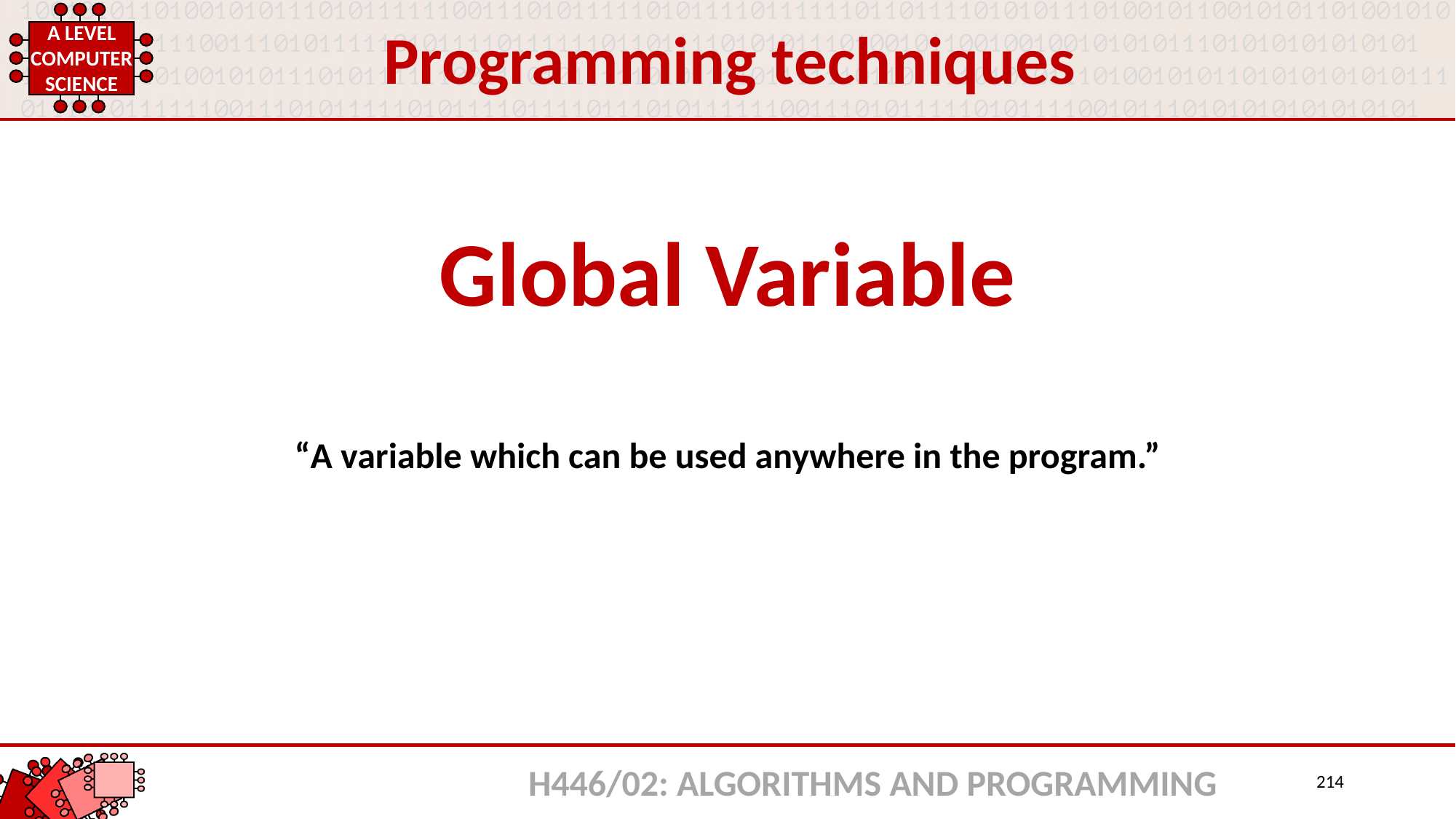

Programming techniques
Global Variable
“A variable which can be used anywhere in the program.”
H446/02: ALGORITHMS AND PROGRAMMING
214